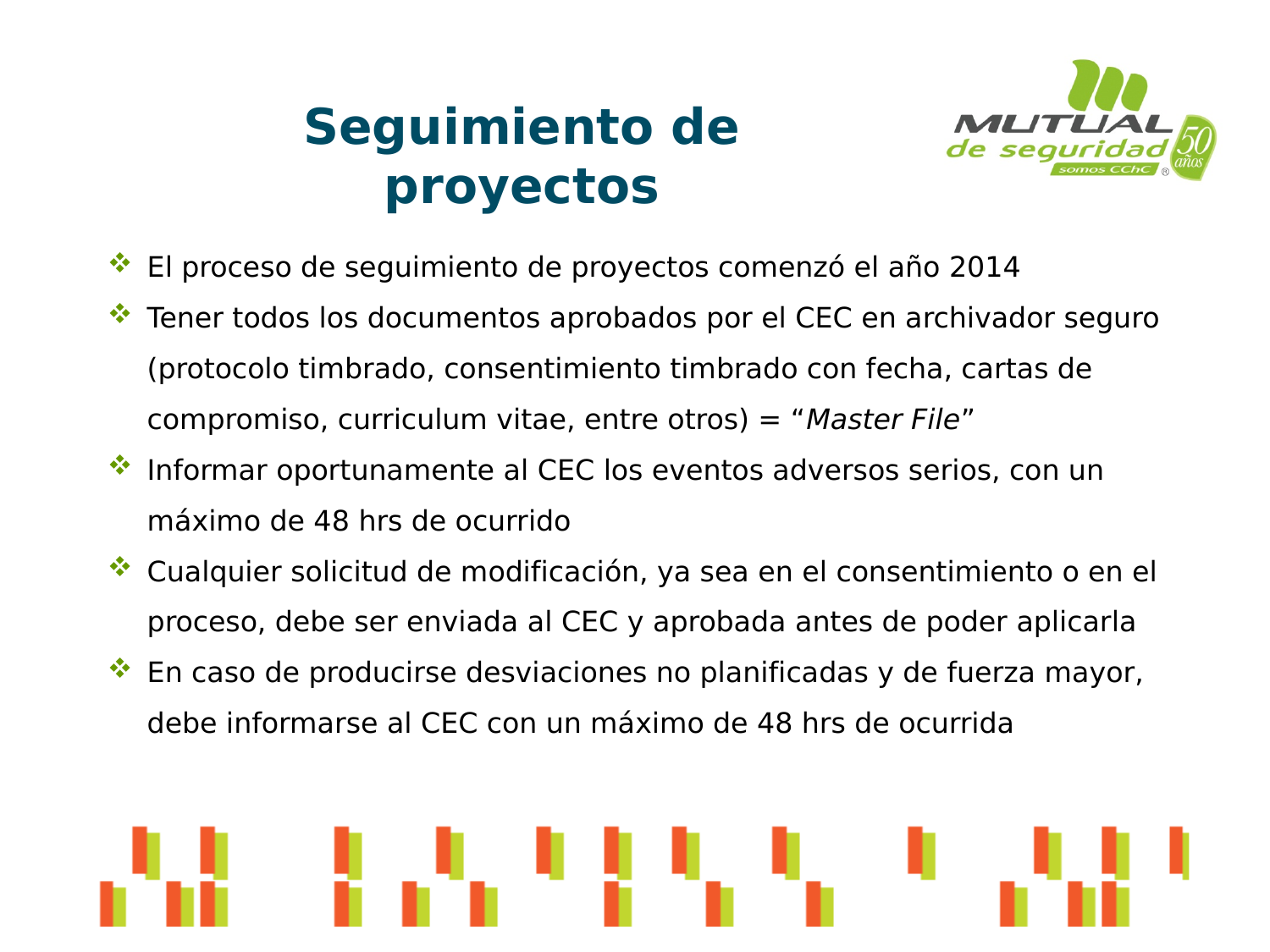

Seguimiento de proyectos
El proceso de seguimiento de proyectos comenzó el año 2014
Tener todos los documentos aprobados por el CEC en archivador seguro (protocolo timbrado, consentimiento timbrado con fecha, cartas de compromiso, curriculum vitae, entre otros) = “Master File”
Informar oportunamente al CEC los eventos adversos serios, con un máximo de 48 hrs de ocurrido
Cualquier solicitud de modificación, ya sea en el consentimiento o en el proceso, debe ser enviada al CEC y aprobada antes de poder aplicarla
En caso de producirse desviaciones no planificadas y de fuerza mayor, debe informarse al CEC con un máximo de 48 hrs de ocurrida